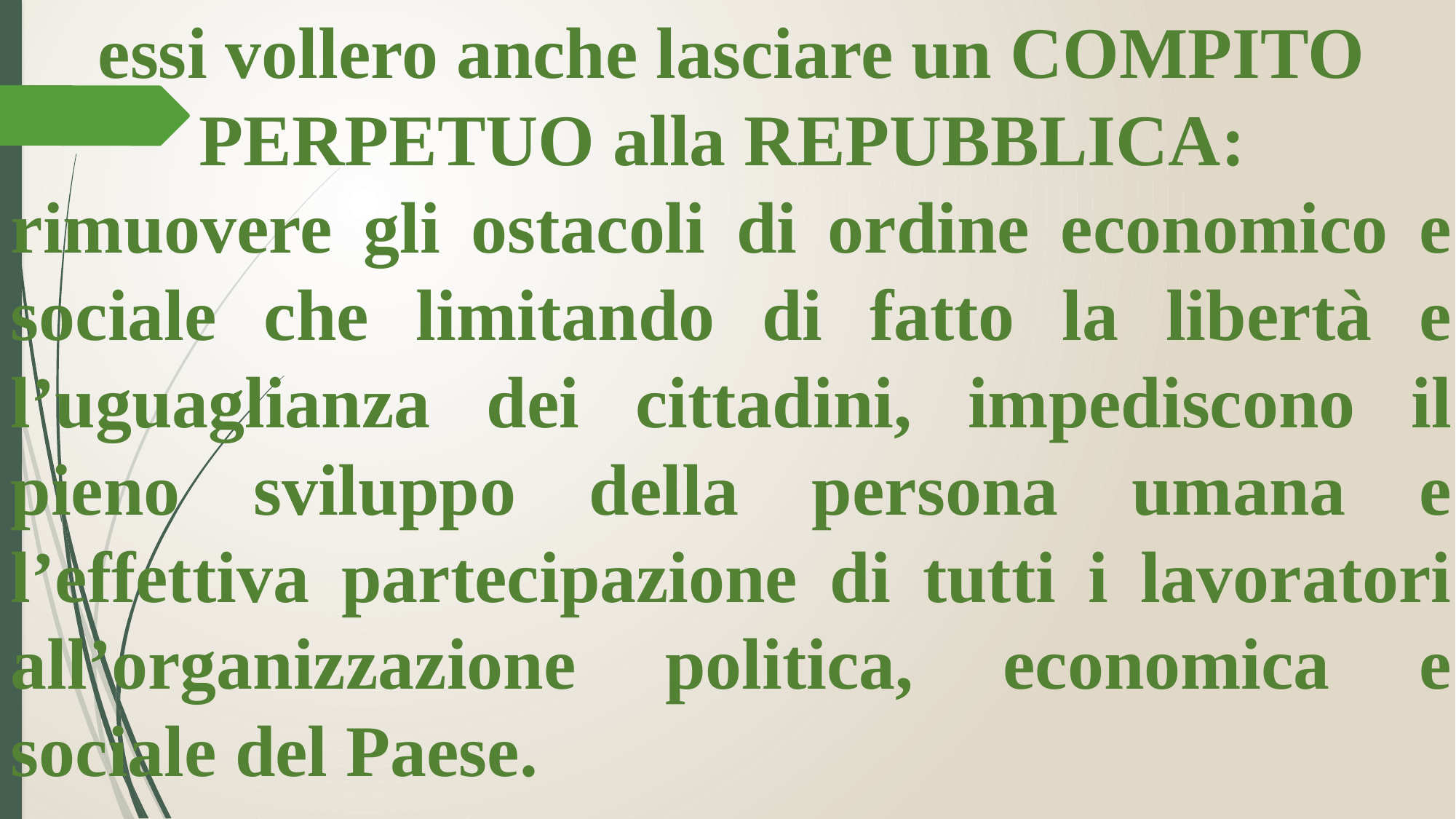

essi vollero anche lasciare un COMPITO PERPETUO alla REPUBBLICA:
rimuovere gli ostacoli di ordine economico e sociale che limitando di fatto la libertà e l’uguaglianza dei cittadini, impediscono il pieno sviluppo della persona umana e l’effettiva partecipazione di tutti i lavoratori all’organizzazione politica, economica e sociale del Paese.